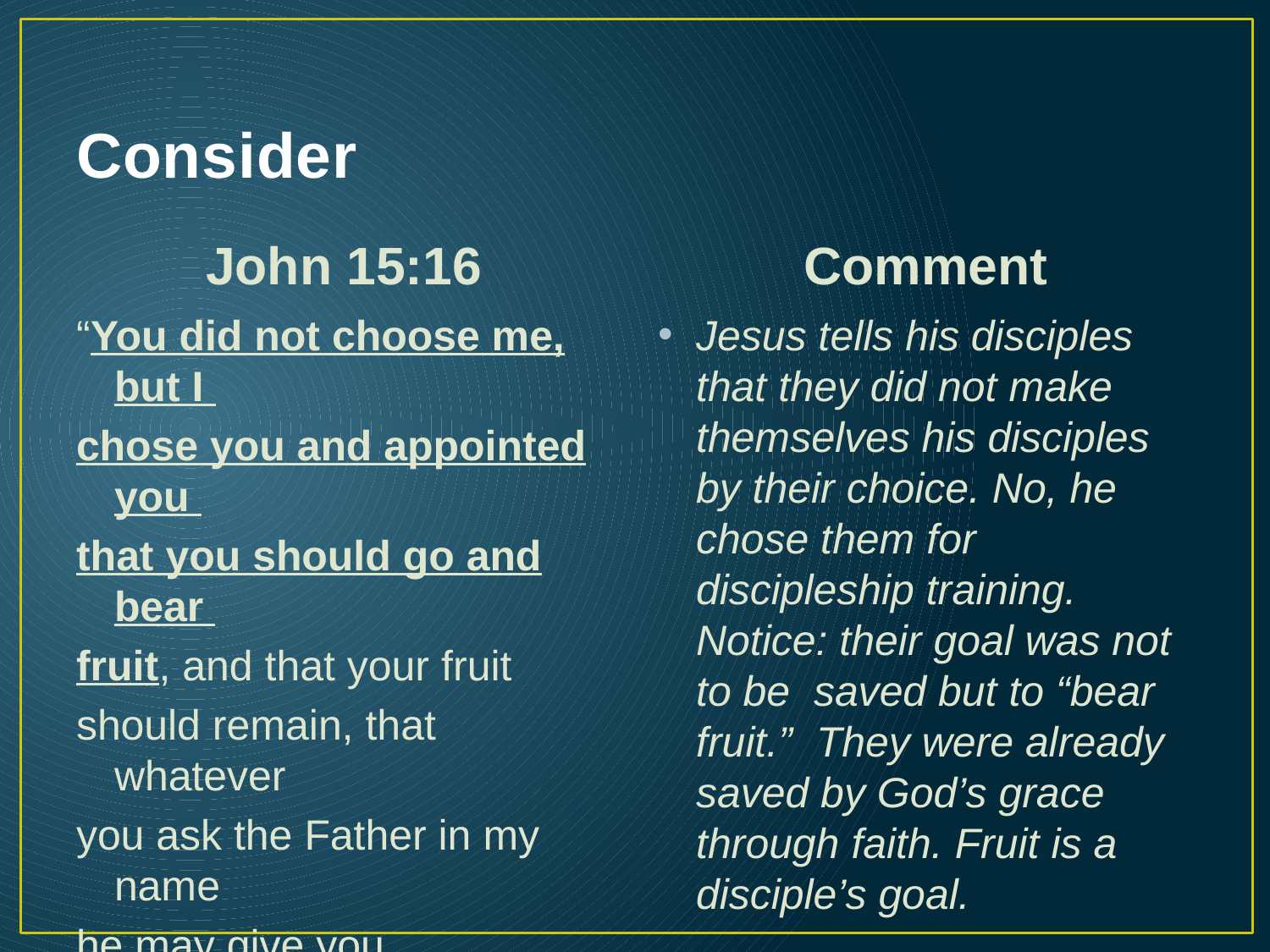

# Consider
John 15:16
Comment
“You did not choose me, but I
chose you and appointed you
that you should go and bear
fruit, and that your fruit
should remain, that whatever
you ask the Father in my name
he may give you.
Jesus tells his disciples that they did not make themselves his disciples by their choice. No, he chose them for discipleship training. Notice: their goal was not to be  saved but to “bear fruit.”  They were already saved by God’s grace through faith. Fruit is a disciple’s goal.